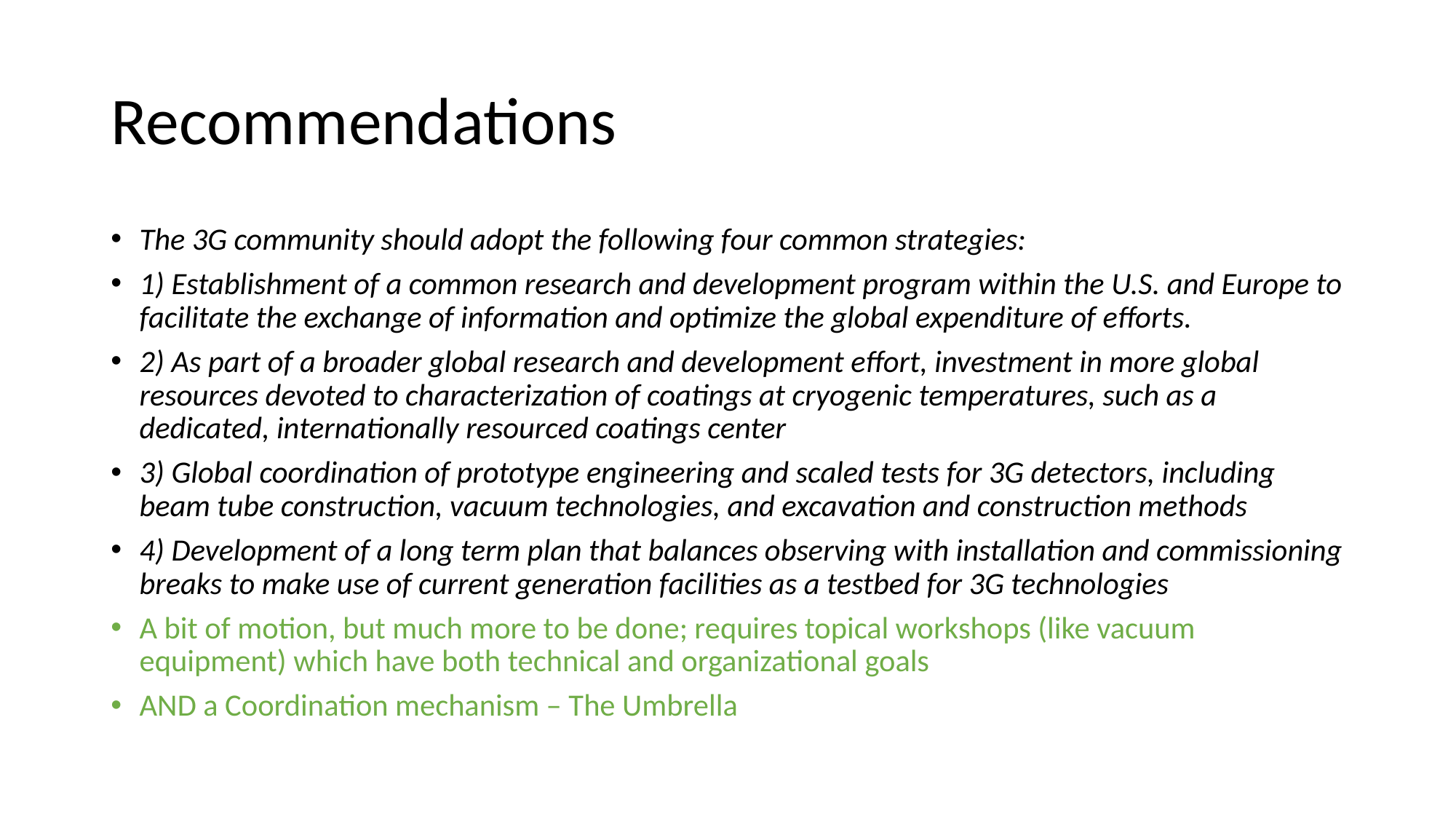

# Recommendations
The 3G community should adopt the following four common strategies:
1) Establishment of a common research and development program within the U.S. and Europe to facilitate the exchange of information and optimize the global expenditure of efforts.
2) As part of a broader global research and development effort, investment in more global resources devoted to characterization of coatings at cryogenic temperatures, such as a dedicated, internationally resourced coatings center
3) Global coordination of prototype engineering and scaled tests for 3G detectors, including beam tube construction, vacuum technologies, and excavation and construction methods
4) Development of a long term plan that balances observing with installation and commissioning breaks to make use of current generation facilities as a testbed for 3G technologies
A bit of motion, but much more to be done; requires topical workshops (like vacuum equipment) which have both technical and organizational goals
AND a Coordination mechanism – The Umbrella